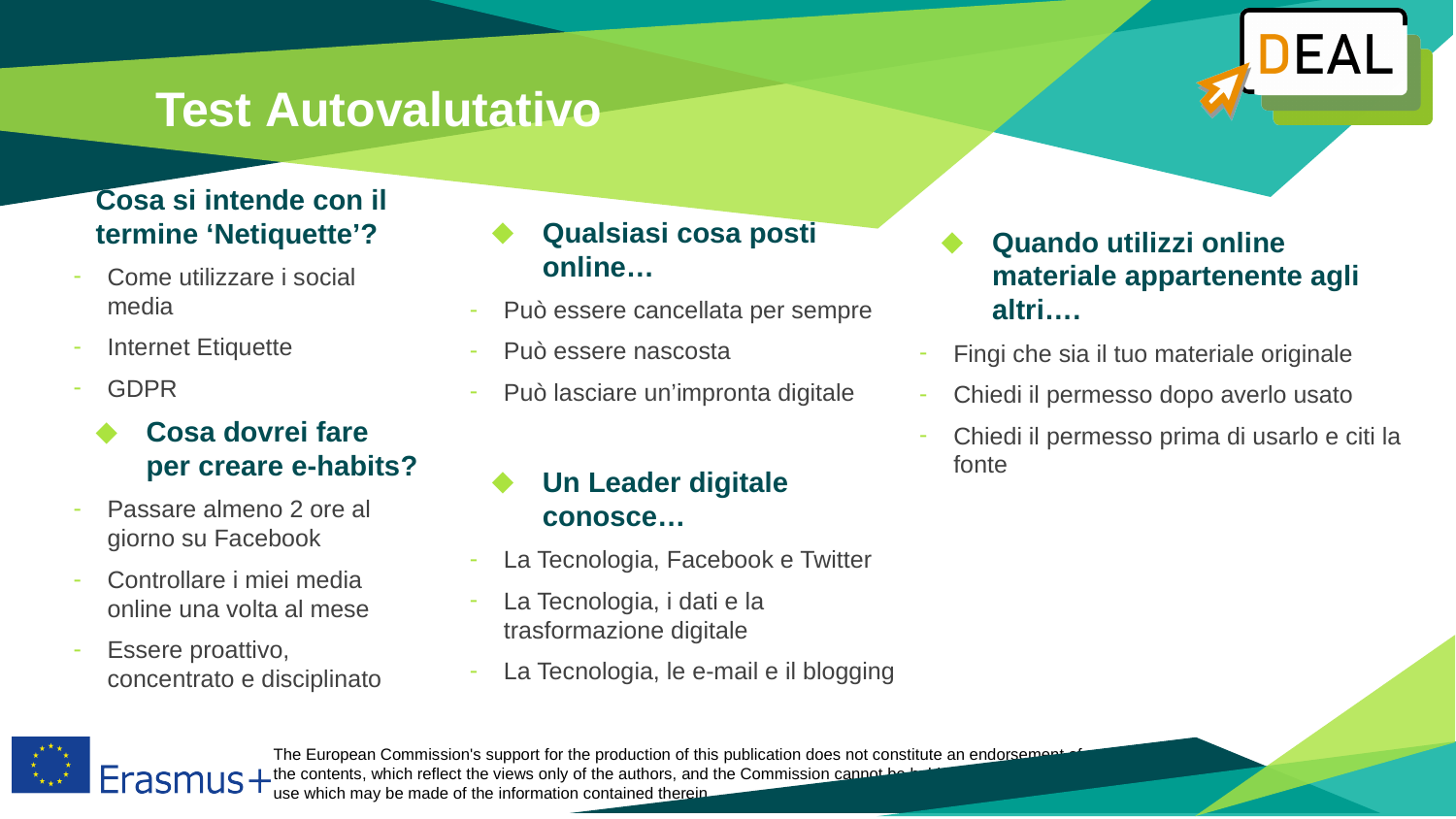

# Test Autovalutativo
Cosa si intende con il termine ‘Netiquette’?
Come utilizzare i social media
Internet Etiquette
GDPR
Cosa dovrei fare per creare e-habits?
Passare almeno 2 ore al giorno su Facebook
Controllare i miei media online una volta al mese
Essere proattivo, concentrato e disciplinato

Qualsiasi cosa posti online…
Può essere cancellata per sempre
Può essere nascosta
Può lasciare un’impronta digitale

Un Leader digitale conosce…
La Tecnologia, Facebook e Twitter
La Tecnologia, i dati e la trasformazione digitale
La Tecnologia, le e-mail e il blogging

Quando utilizzi online materiale appartenente agli altri….
Fingi che sia il tuo materiale originale
Chiedi il permesso dopo averlo usato
Chiedi il permesso prima di usarlo e citi la fonte